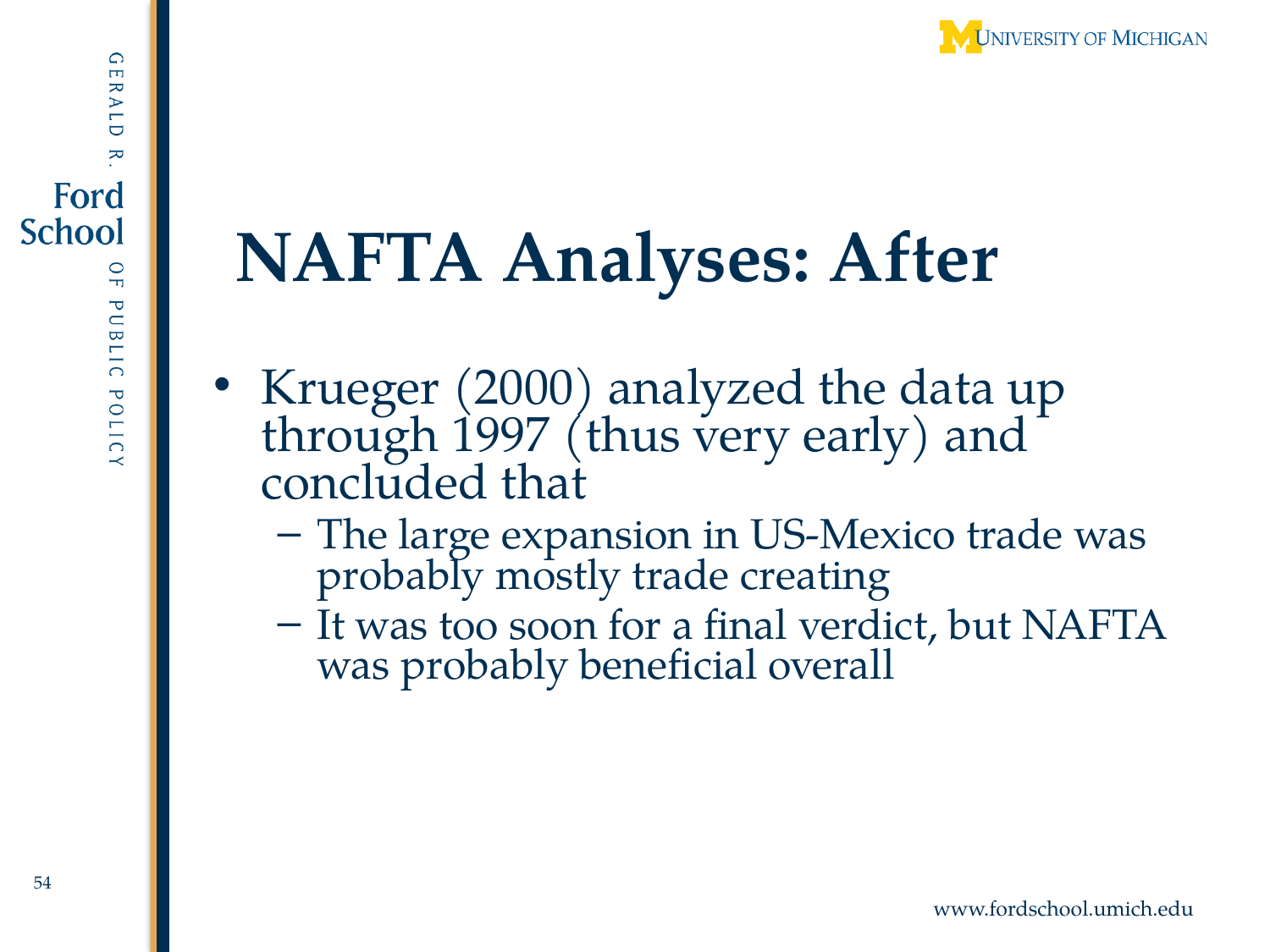

NAFTA Analyses: After
Krueger (2000) analyzed the data up through 1997 (thus very early) and concluded that
The large expansion in US-Mexico trade was probably mostly trade creating
It was too soon for a final verdict, but NAFTA was probably beneficial overall
54